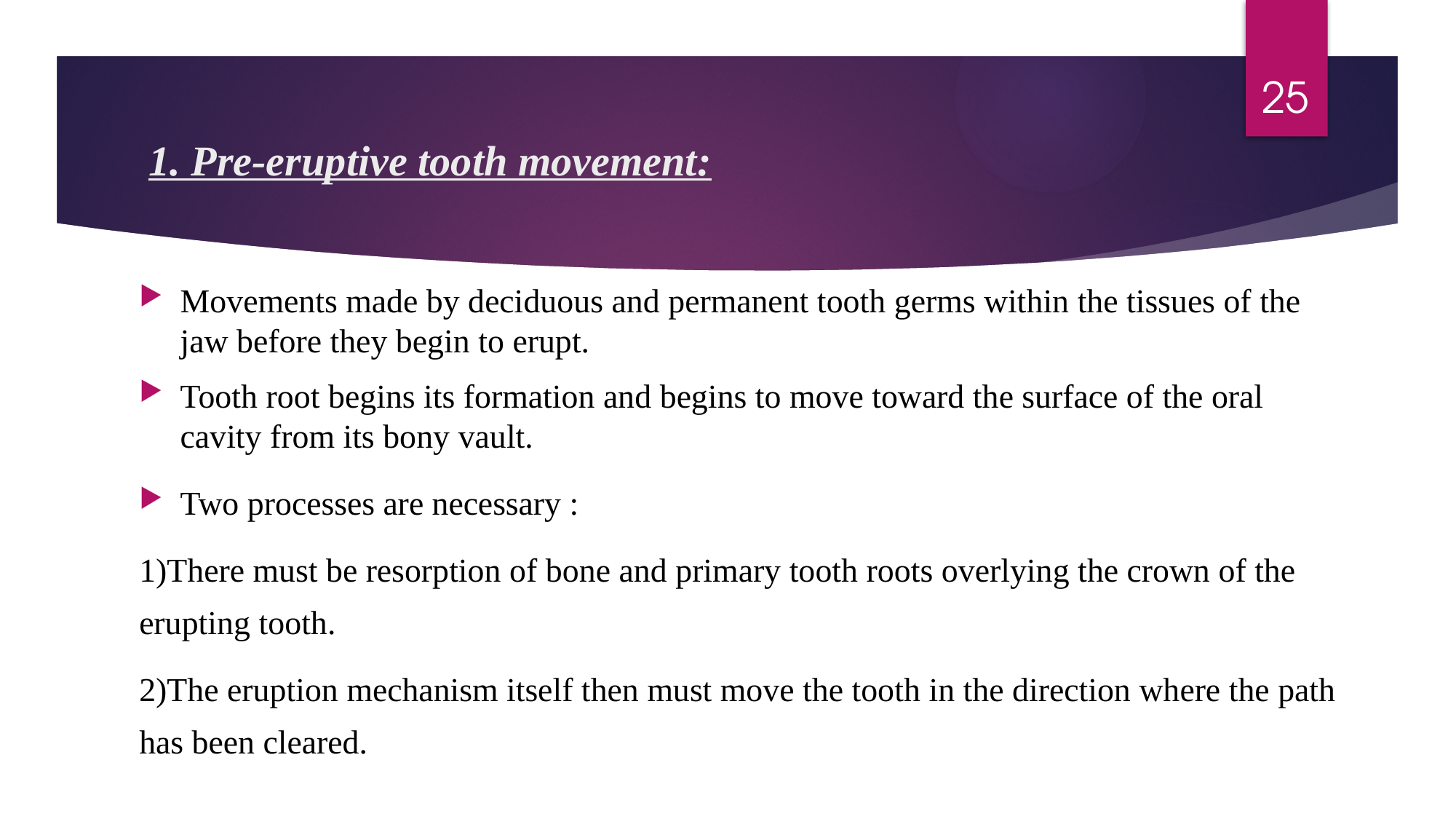

25
# 1. Pre-eruptive tooth movement:
Movements made by deciduous and permanent tooth germs within the tissues of the jaw before they begin to erupt.
Tooth root begins its formation and begins to move toward the surface of the oral cavity from its bony vault.
Two processes are necessary :
1)There must be resorption of bone and primary tooth roots overlying the crown of the erupting tooth.
2)The eruption mechanism itself then must move the tooth in the direction where the path has been cleared.